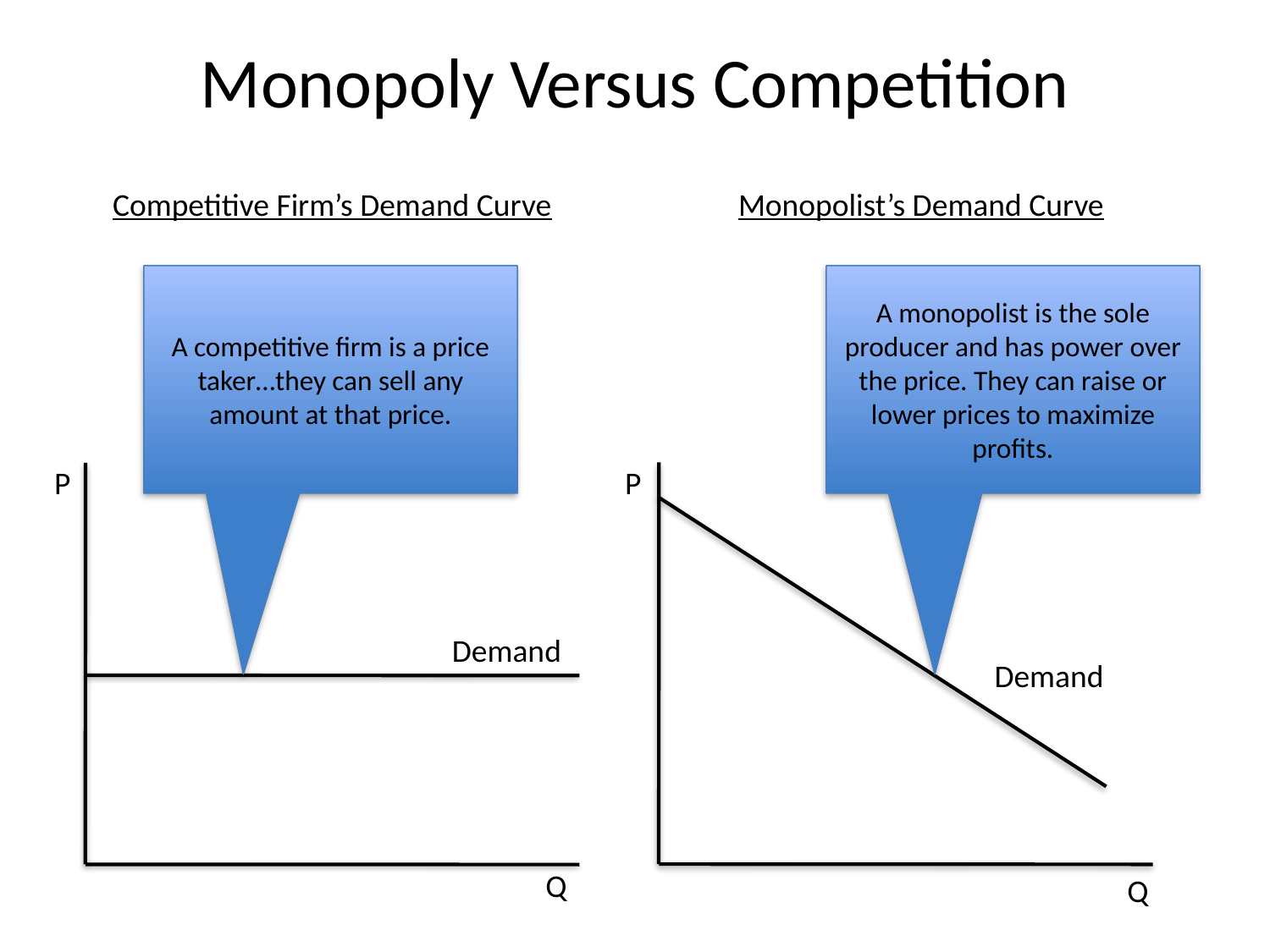

# Monopoly Versus Competition
Competitive Firm’s Demand Curve
Monopolist’s Demand Curve
A competitive firm is a price taker…they can sell any amount at that price.
A monopolist is the sole producer and has power over the price. They can raise or lower prices to maximize profits.
P
P
Demand
Demand
Q
Q